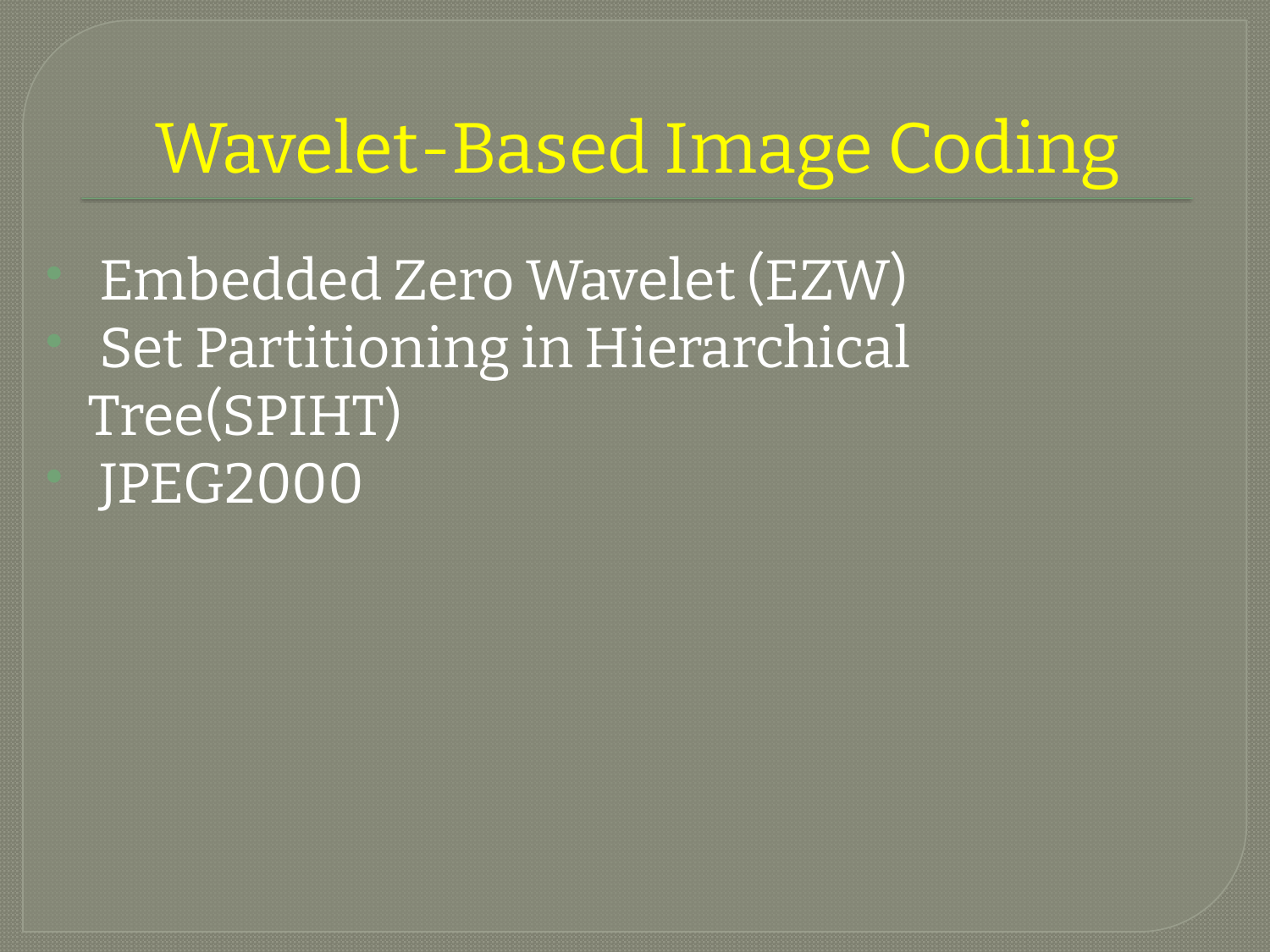

# Wavelet-Based Image Coding
 Embedded Zero Wavelet (EZW)
 Set Partitioning in Hierarchical Tree(SPIHT)
 JPEG2000